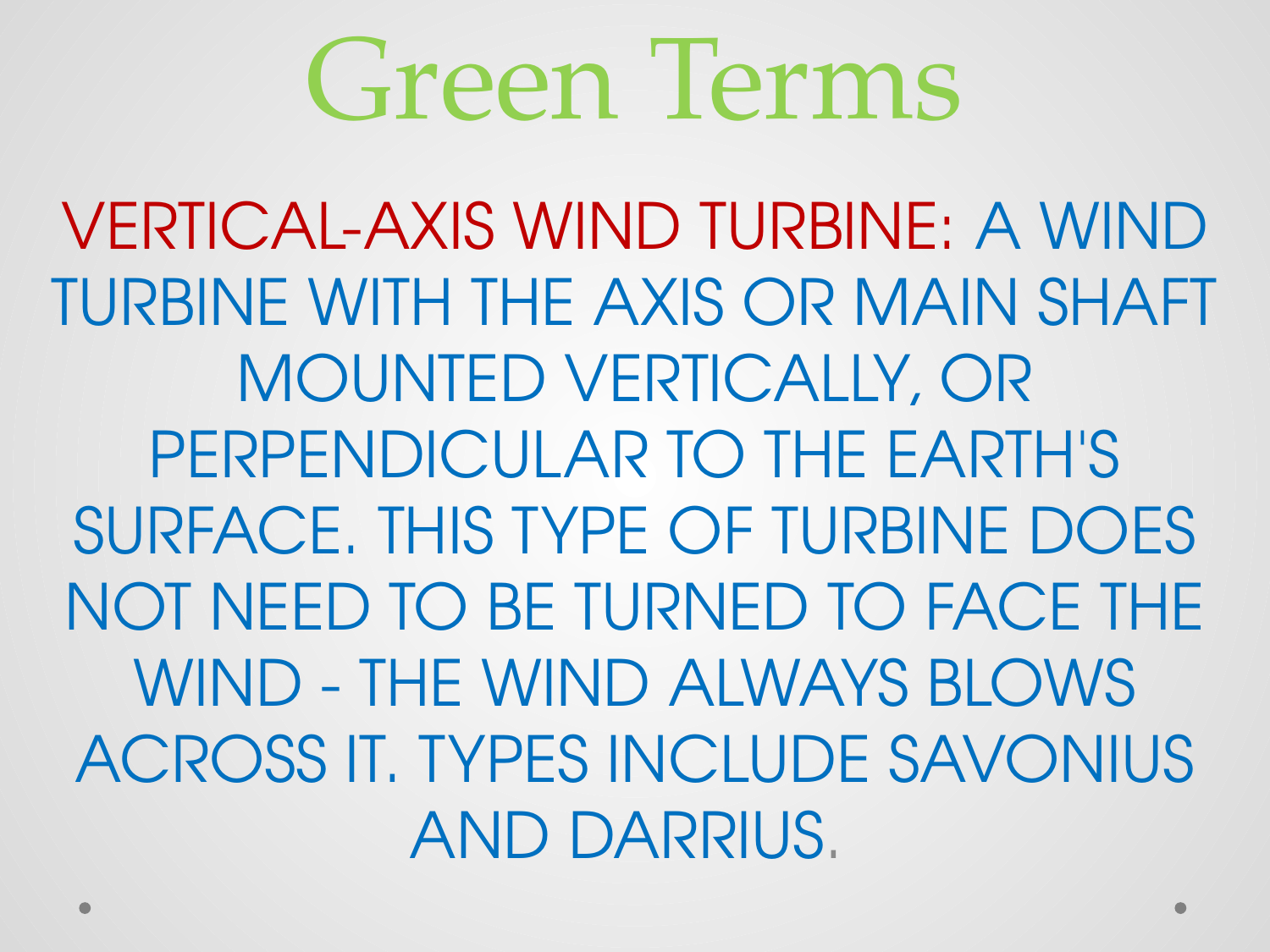

# Green Terms
VERTICAL-AXIS WIND TURBINE: A WIND TURBINE WITH THE AXIS OR MAIN SHAFT MOUNTED VERTICALLY, OR PERPENDICULAR TO THE EARTH'S SURFACE. THIS TYPE OF TURBINE DOES NOT NEED TO BE TURNED TO FACE THE WIND - THE WIND ALWAYS BLOWS ACROSS IT. TYPES INCLUDE SAVONIUS AND DARRIUS.